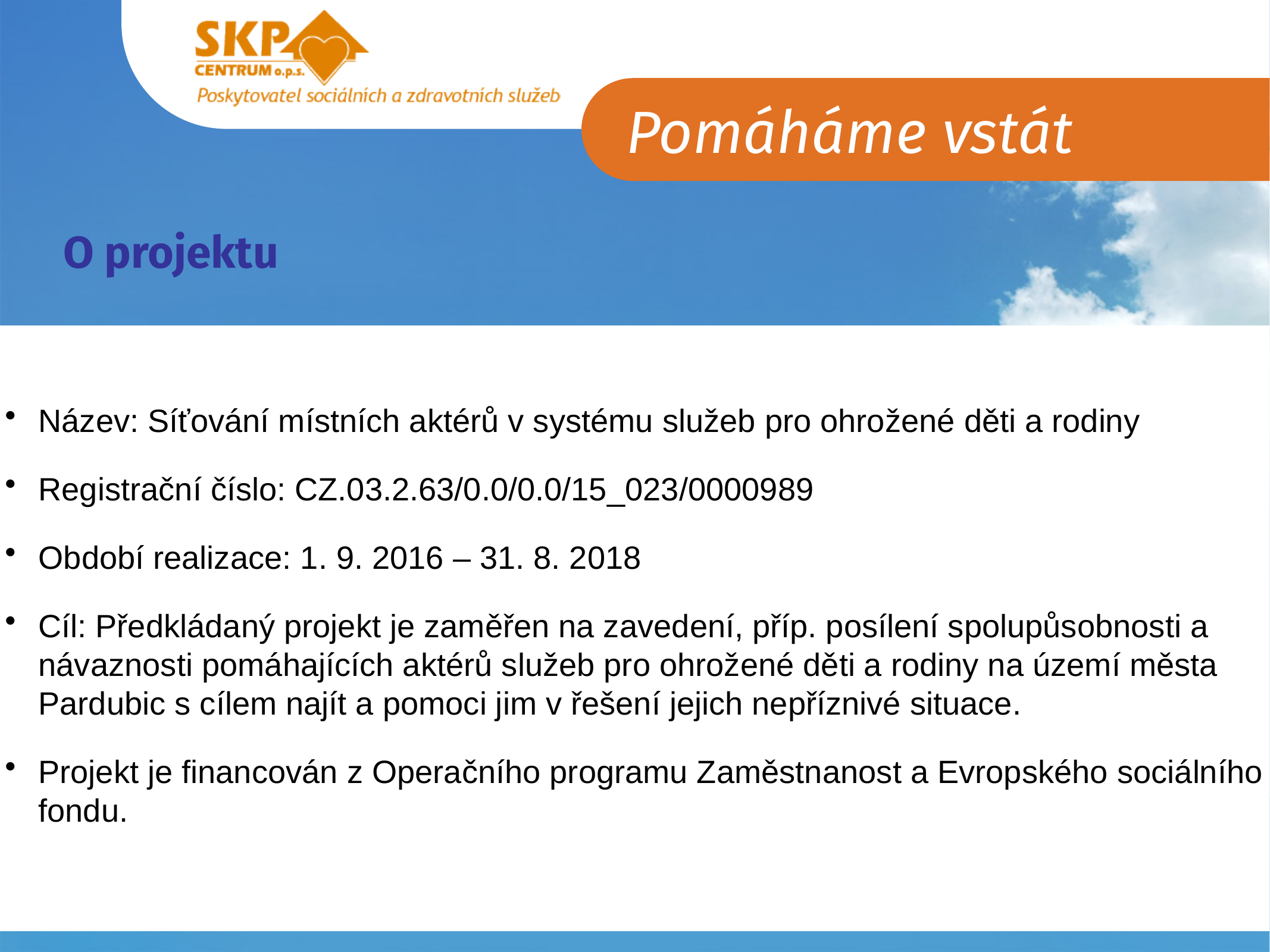

# O projektu

Název: Síťování místních aktérů v systému služeb pro ohrožené děti a rodiny
Registrační číslo: CZ.03.2.63/0.0/0.0/15_023/0000989
Období realizace: 1. 9. 2016 – 31. 8. 2018
Cíl: Předkládaný projekt je zaměřen na zavedení, příp. posílení spolupůsobnosti a návaznosti pomáhajících aktérů služeb pro ohrožené děti a rodiny na území města Pardubic s cílem najít a pomoci jim v řešení jejich nepříznivé situace.
Projekt je financován z Operačního programu Zaměstnanost a Evropského sociálního fondu.